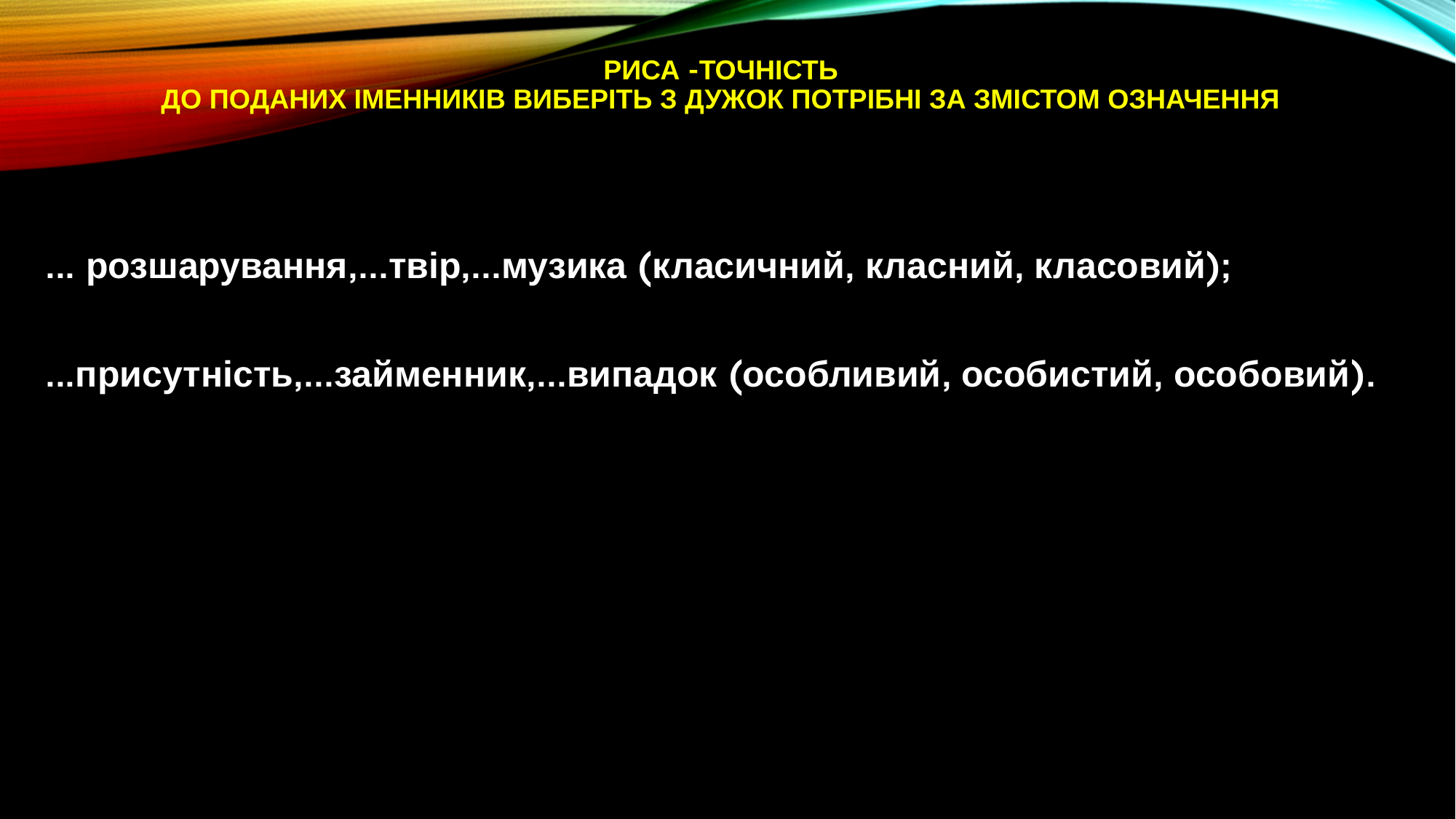

# Риса -Точність До поданих іменників виберіть з дужок потрібні за змістом означення

... розшарування,...твір,...музика (класичний, класний, класовий);

...присутність,...займенник,...випадок (особливий, особистий, особовий).